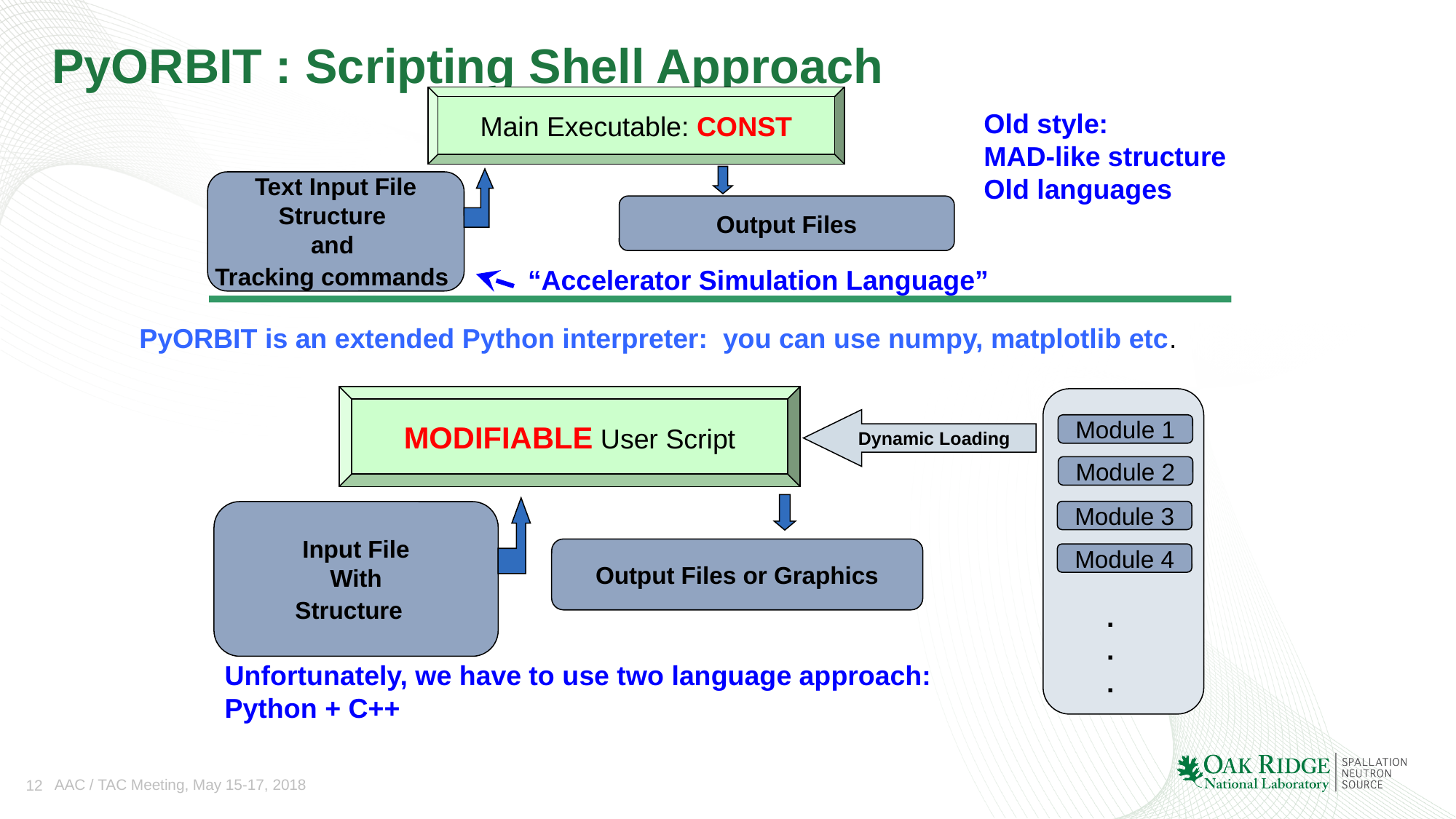

# PyORBIT : Scripting Shell Approach
Main Executable: CONST

Text Input File
Structure
and
Tracking commands
Output Files
Old style:
MAD-like structure
Old languages
“Accelerator Simulation Language”

PyORBIT is an extended Python interpreter:  you can use numpy, matplotlib etc.
MODIFIABLE User Script

Module 1
Module 2
Module 3
Module 4
.
.
.
Dynamic Loading

Input File
With
Structure
Output Files or Graphics
Unfortunately, we have to use two language approach: Python + C++